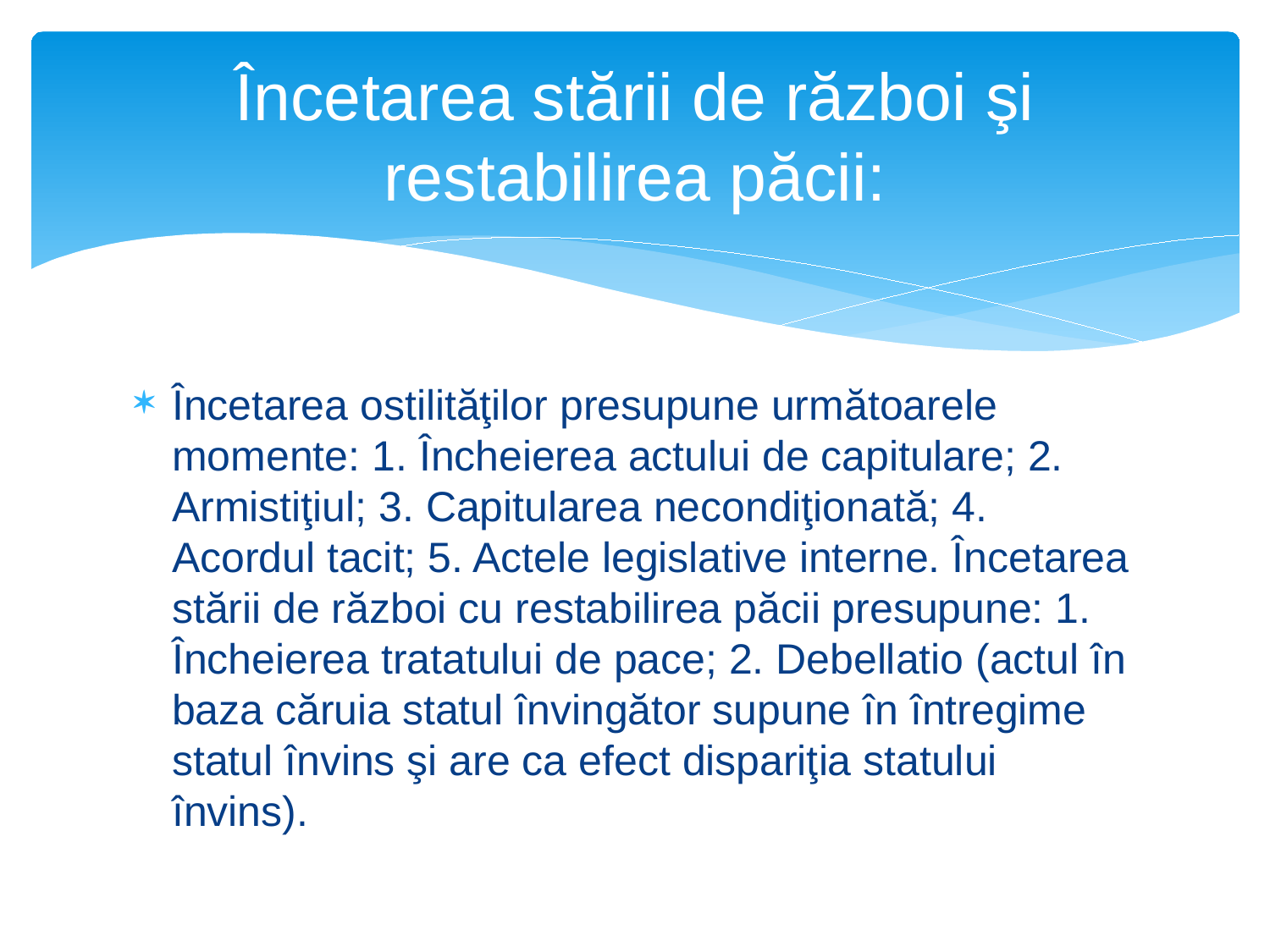

# Încetarea stării de război şi restabilirea păcii:
Încetarea ostilităţilor presupune următoarele momente: 1. Încheierea actului de capitulare; 2. Armistiţiul; 3. Capitularea necondiţionată; 4. Acordul tacit; 5. Actele legislative interne. Încetarea stării de război cu restabilirea păcii presupune: 1. Încheierea tratatului de pace; 2. Debellatio (actul în baza căruia statul învingător supune în întregime statul învins şi are ca efect dispariţia statului învins).